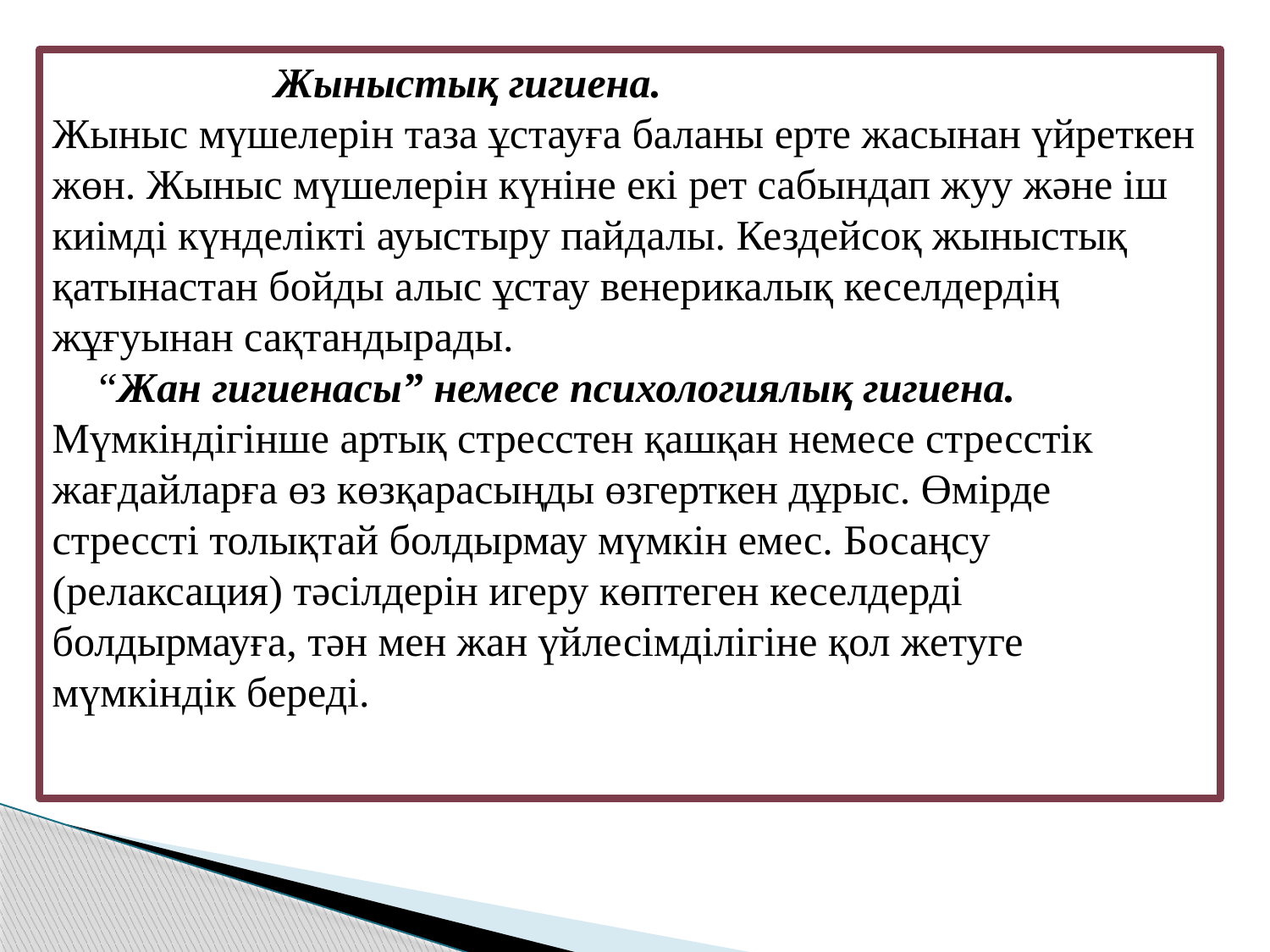

Жыныстық гигиена.
Жыныс мүшелерін таза ұстауға баланы ерте жасынан үйреткен жөн. Жыныс мүшелерін күніне екі рет сабындап жуу және іш киімді күнделікті ауыстыру пайдалы. Кездейсоқ жыныстық қатынастан бойды алыс ұстау венерикалық кеселдердің жұғуынан сақтандырады.
    “Жан гигиенасы” немесе психологиялық гигиена.
Мүмкіндігінше артық стресстен қашқан немесе стресстік жағдайларға өз көзқарасыңды өзгерткен дұрыс. Өмірде стрессті толықтай болдырмау мүмкін емес. Босаңсу (релаксация) тәсілдерін игеру көптеген кеселдерді болдырмауға, тән мен жан үйлесімділігіне қол жетуге мүмкіндік береді.